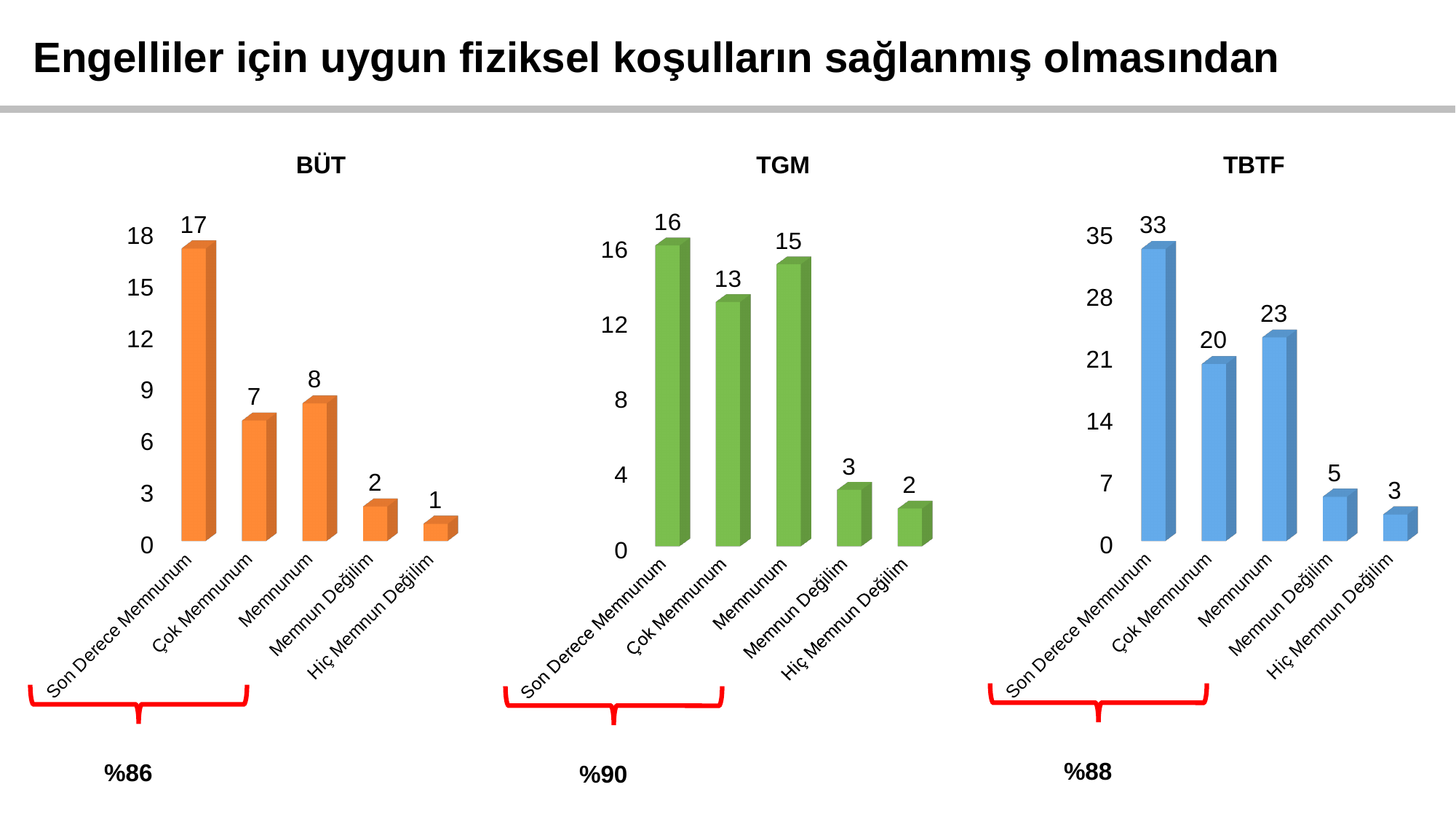

Engelliler için uygun fiziksel koşulların sağlanmış olmasından
BÜT
TGM
TBTF

[unsupported chart]

[unsupported chart]

[unsupported chart]

%88
%86
%90